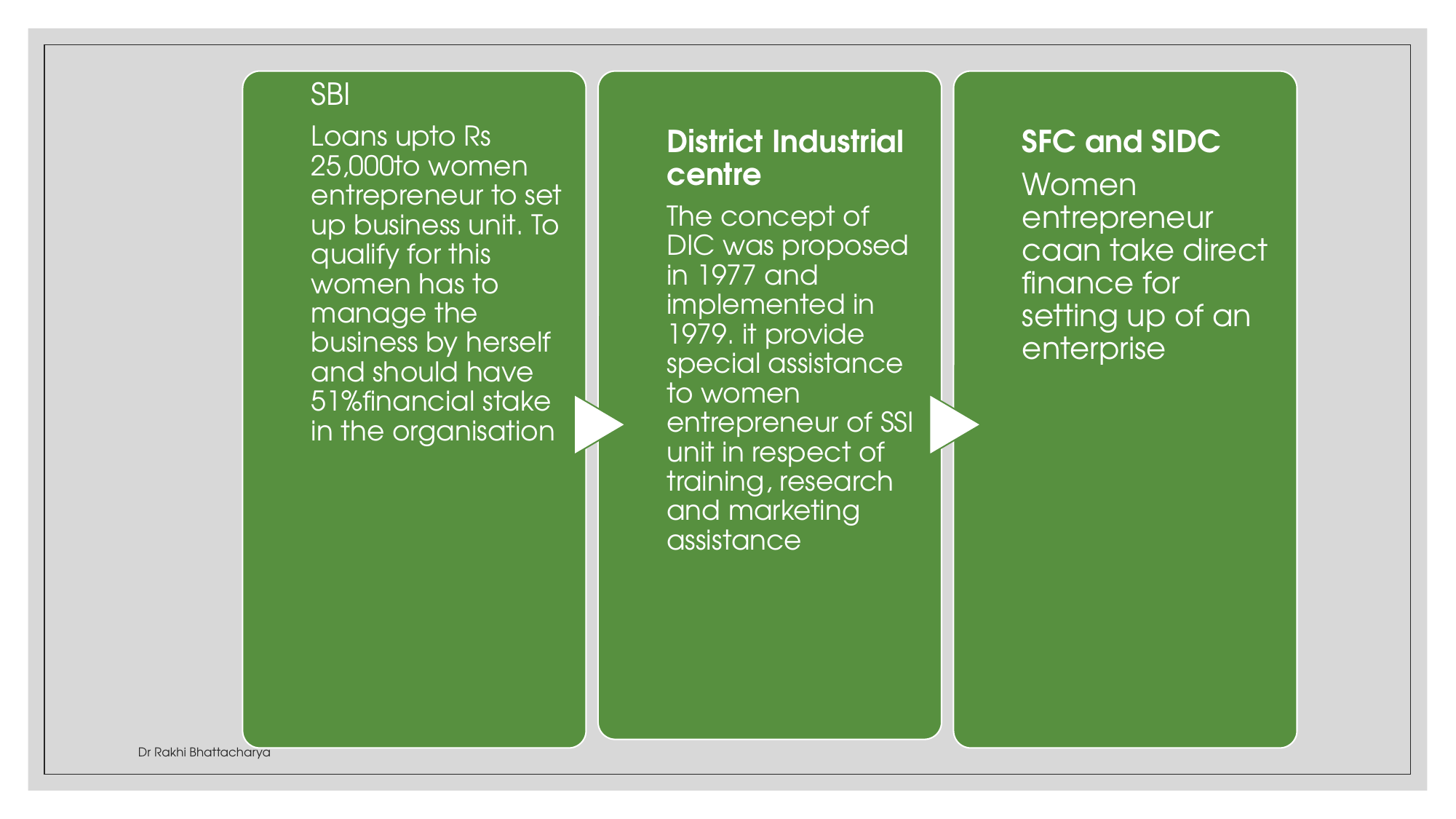

SBI
Loans upto Rs 25,000to women entrepreneur to set up business unit. To qualify for this women has to manage the business by herself and should have 51%financial stake in the organisation

District Industrial centre
The concept of DIC was proposed in 1977 and implemented in 1979. it provide special assistance to women entrepreneur of SSI unit in respect of training, research and marketing assistance

SFC and SIDC
Women entrepreneur caan take direct finance for setting up of an enterprise
Dr Rakhi Bhattacharya